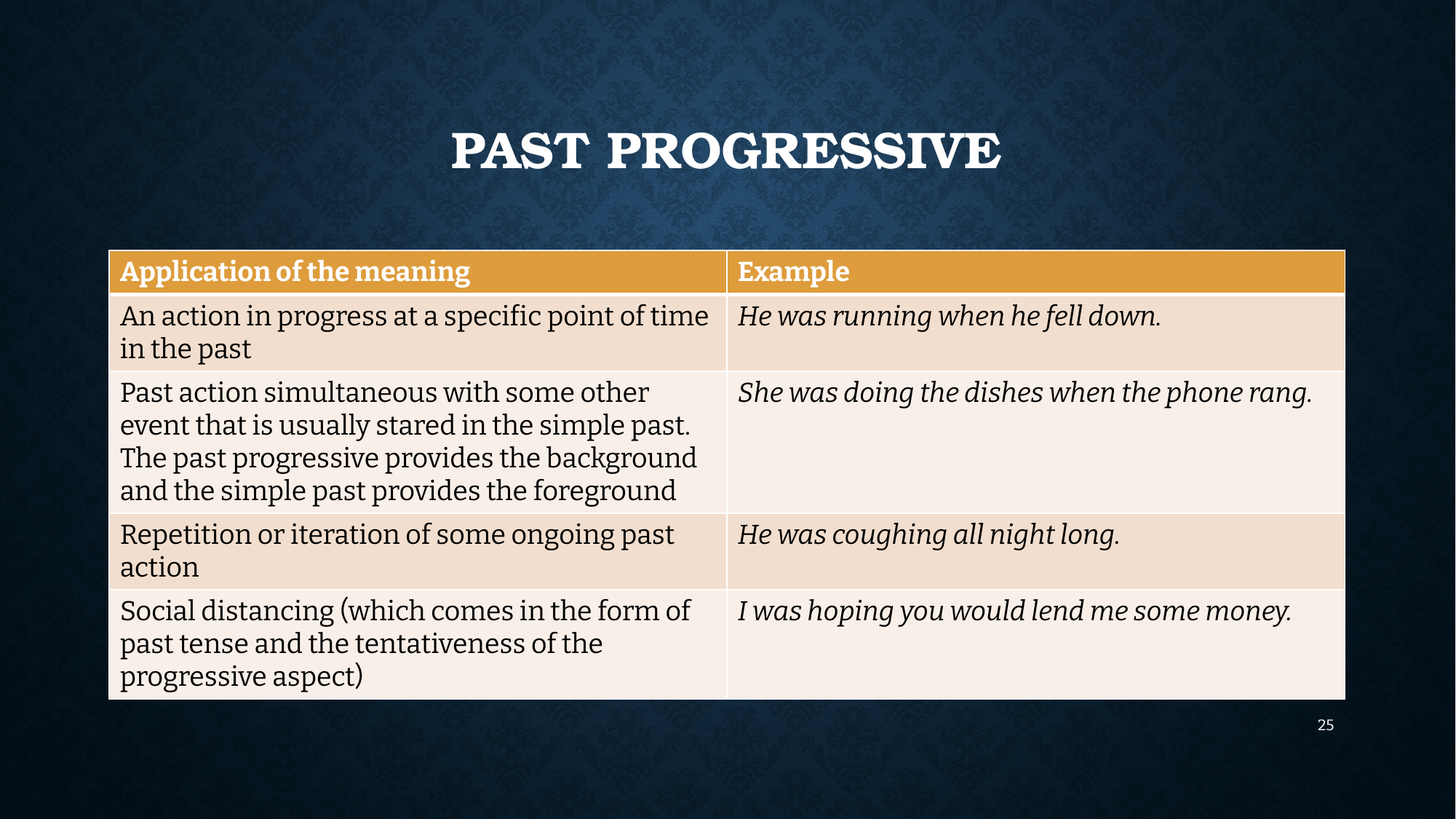

# Past progressive
| Application of the meaning | Example |
| --- | --- |
| An action in progress at a specific point of time in the past | He was running when he fell down. |
| Past action simultaneous with some other event that is usually stared in the simple past. The past progressive provides the background and the simple past provides the foreground | She was doing the dishes when the phone rang. |
| Repetition or iteration of some ongoing past action | He was coughing all night long. |
| Social distancing (which comes in the form of past tense and the tentativeness of the progressive aspect) | I was hoping you would lend me some money. |
25